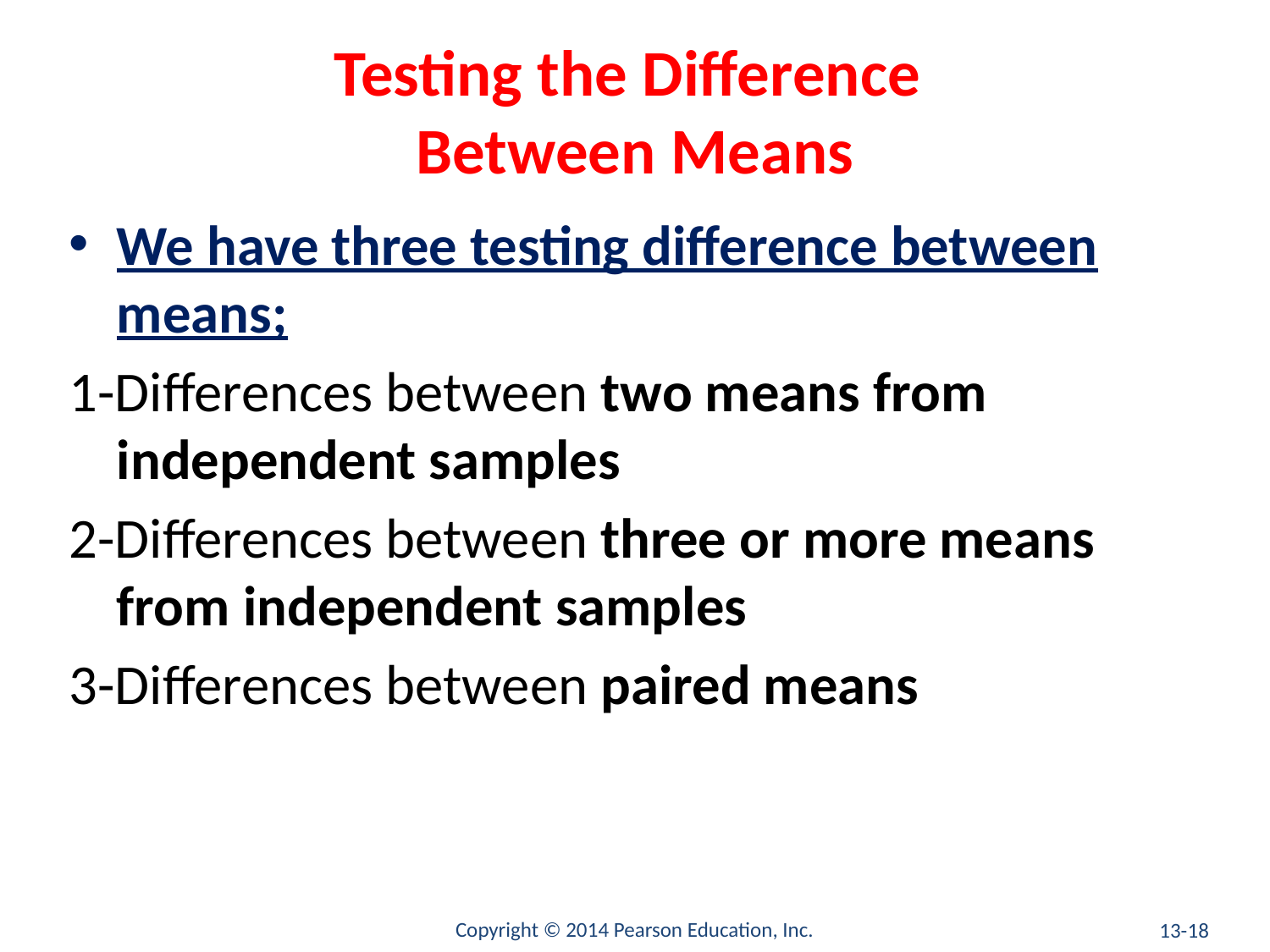

# Testing the Difference Between Means
We have three testing difference between means;
1-Differences between two means from independent samples
2-Differences between three or more means from independent samples
3-Differences between paired means